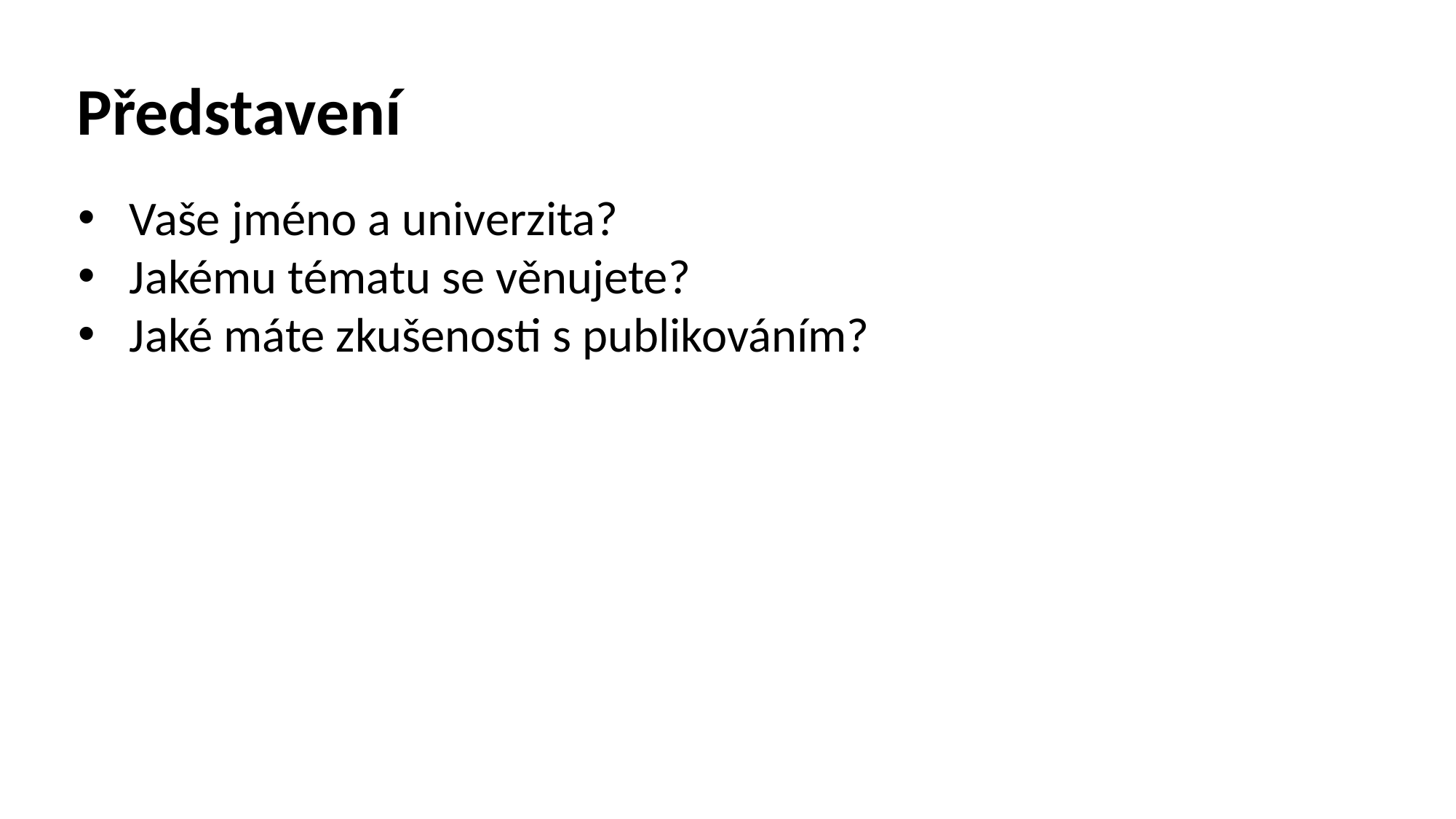

# Představení
Vaše jméno a univerzita?
Jakému tématu se věnujete?
Jaké máte zkušenosti s publikováním?